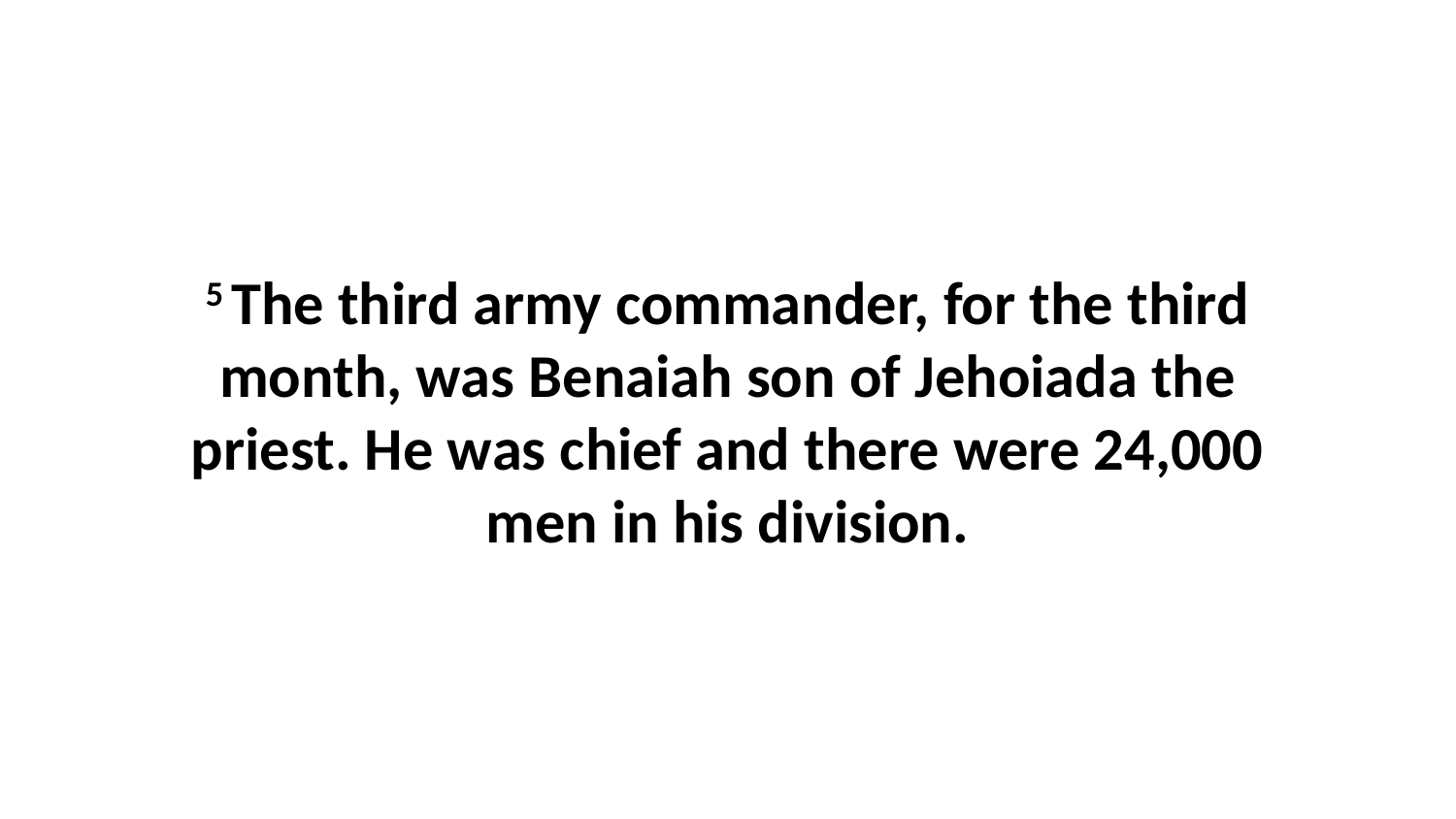

5 The third army commander, for the third month, was Benaiah son of Jehoiada the priest. He was chief and there were 24,000 men in his division.